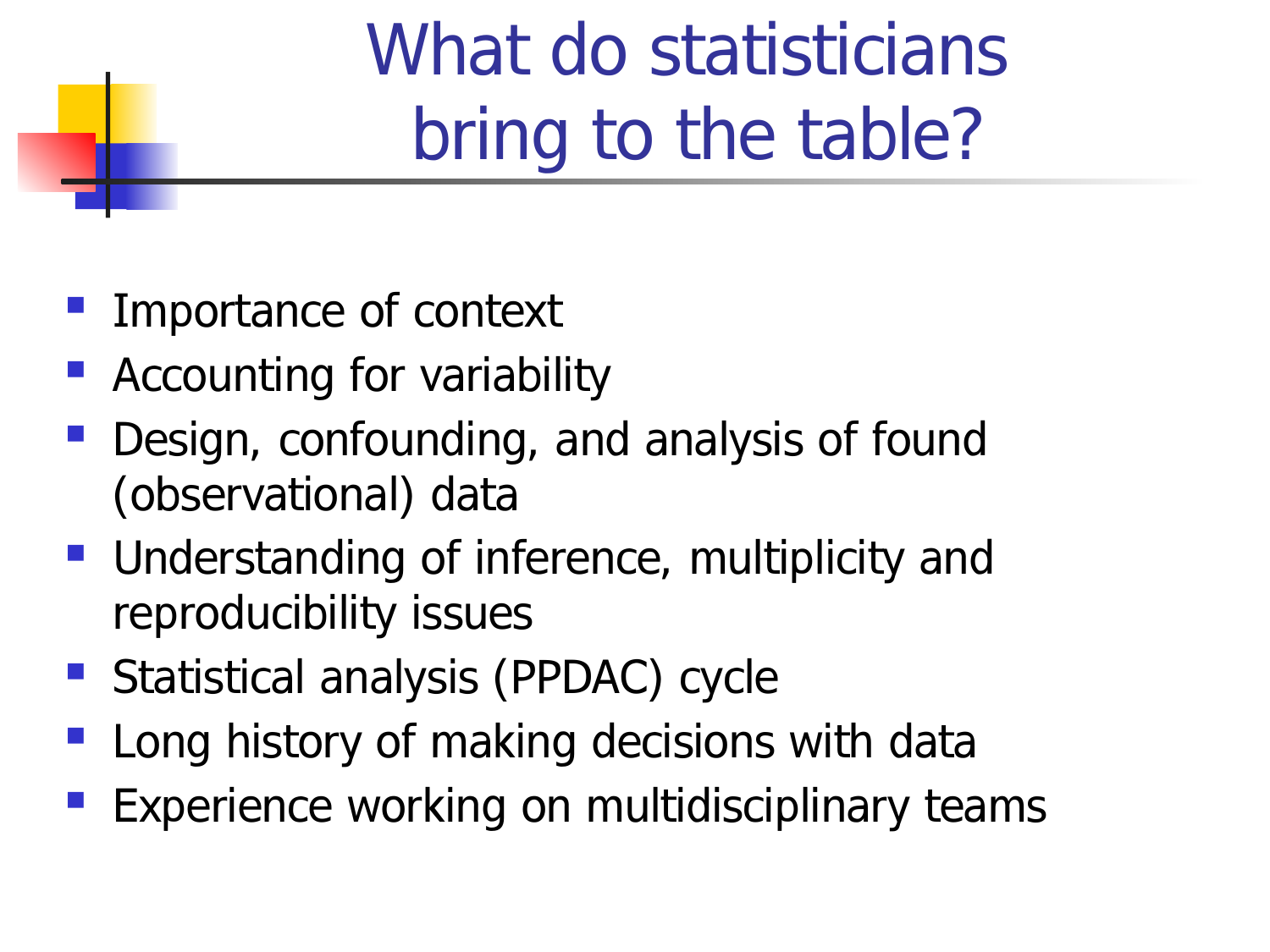

# What do statisticians bring to the table?
Importance of context
Accounting for variability
Design, confounding, and analysis of found (observational) data
Understanding of inference, multiplicity and reproducibility issues
Statistical analysis (PPDAC) cycle
Long history of making decisions with data
Experience working on multidisciplinary teams